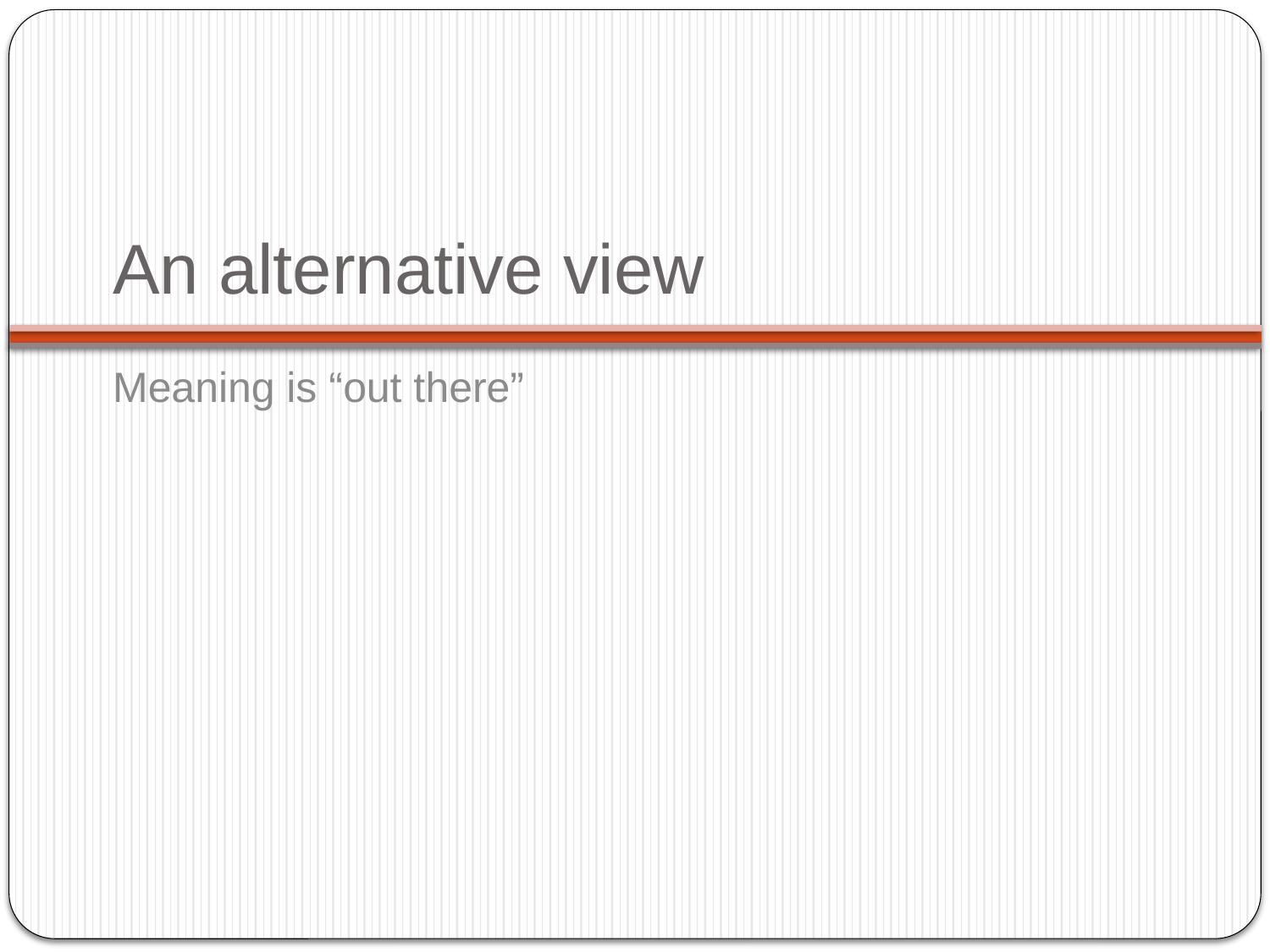

# An alternative view
Meaning is “out there”